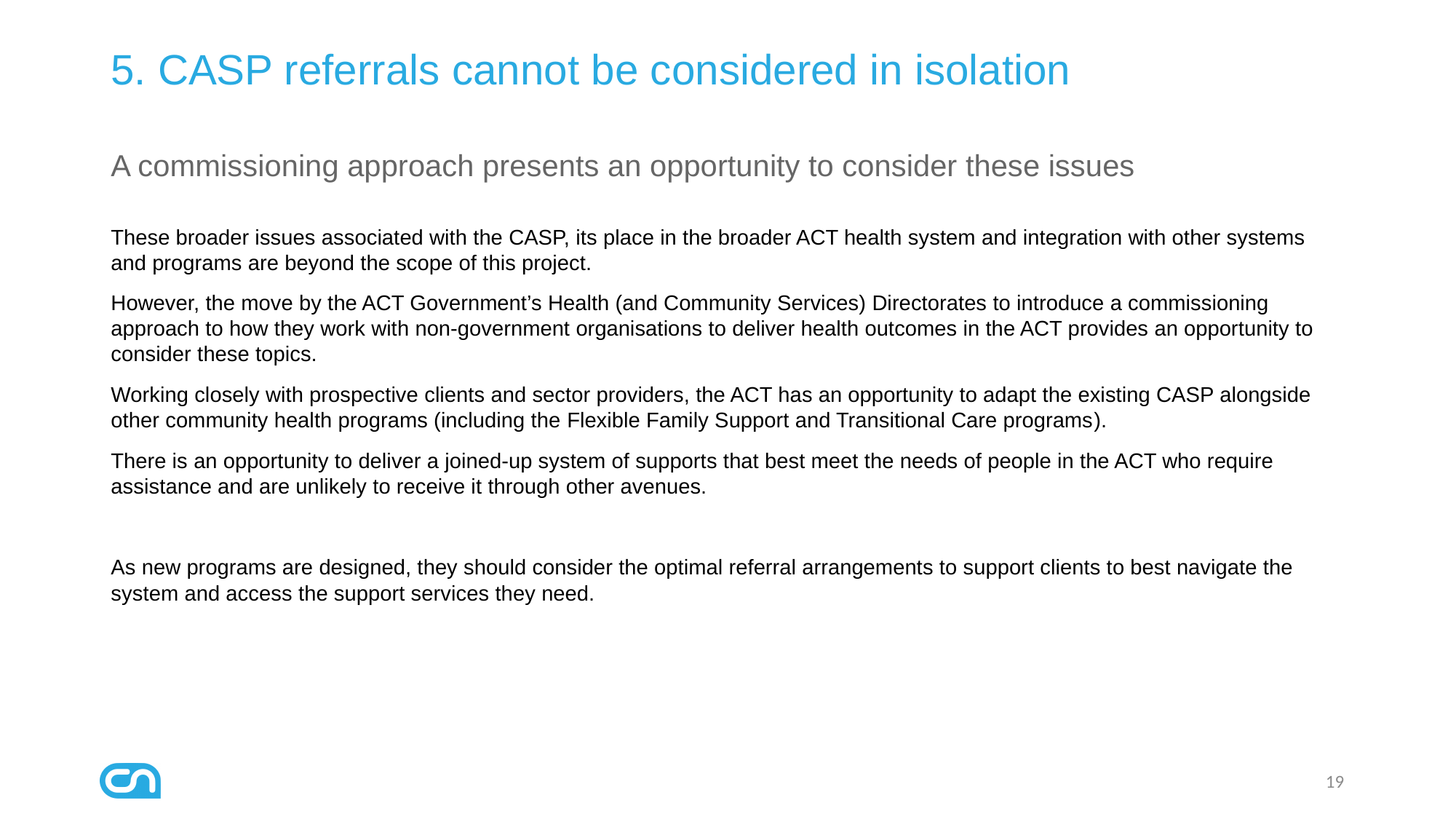

# 5. CASP referrals cannot be considered in isolation
A commissioning approach presents an opportunity to consider these issues
These broader issues associated with the CASP, its place in the broader ACT health system and integration with other systems and programs are beyond the scope of this project.
However, the move by the ACT Government’s Health (and Community Services) Directorates to introduce a commissioning approach to how they work with non-government organisations to deliver health outcomes in the ACT provides an opportunity to consider these topics.
Working closely with prospective clients and sector providers, the ACT has an opportunity to adapt the existing CASP alongside other community health programs (including the Flexible Family Support and Transitional Care programs).
There is an opportunity to deliver a joined-up system of supports that best meet the needs of people in the ACT who require assistance and are unlikely to receive it through other avenues.

As new programs are designed, they should consider the optimal referral arrangements to support clients to best navigate the system and access the support services they need.

19